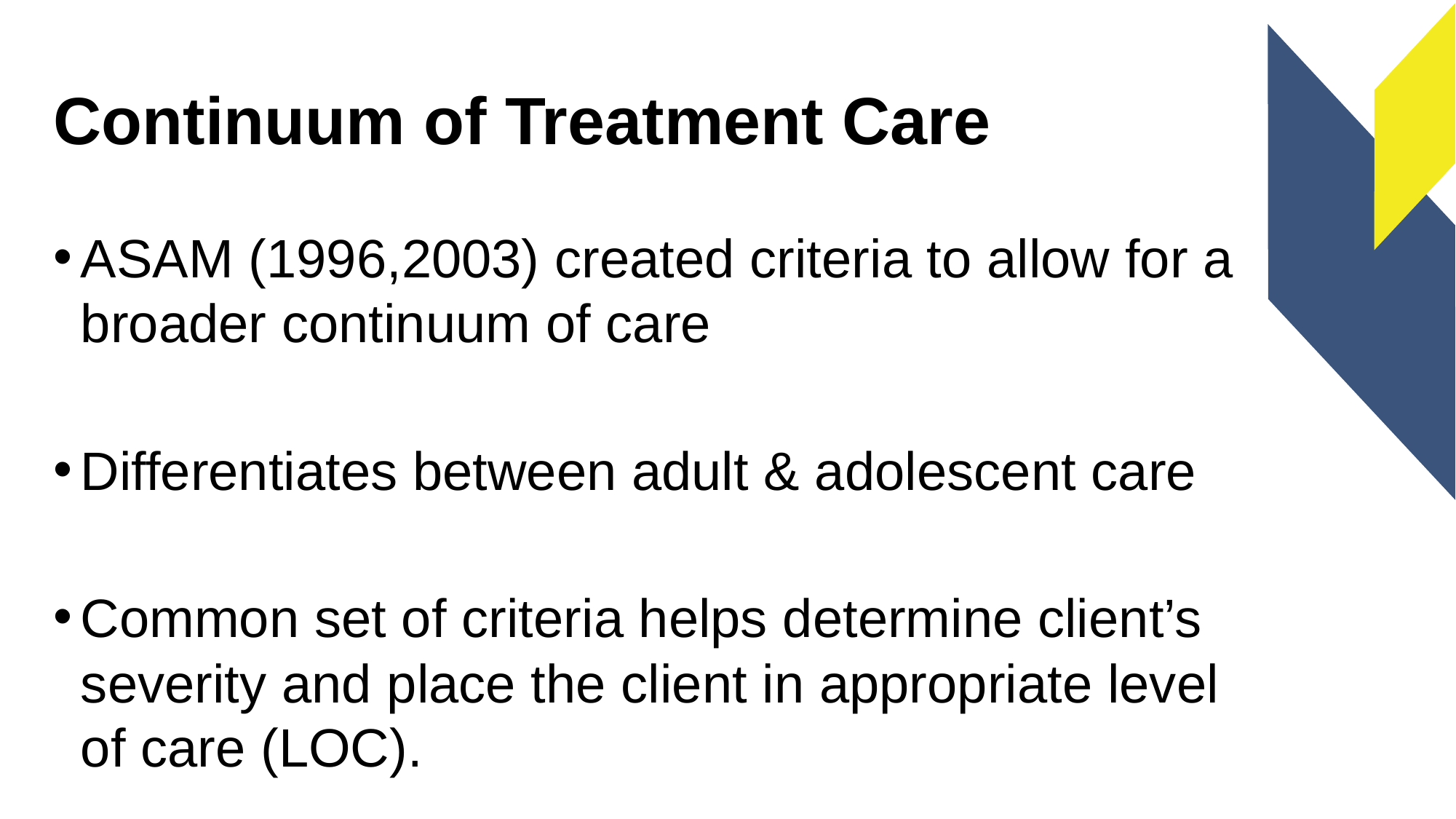

# Continuum of Treatment Care
ASAM (1996,2003) created criteria to allow for a broader continuum of care

Differentiates between adult & adolescent care

Common set of criteria helps determine client’s severity and place the client in appropriate level of care (LOC).